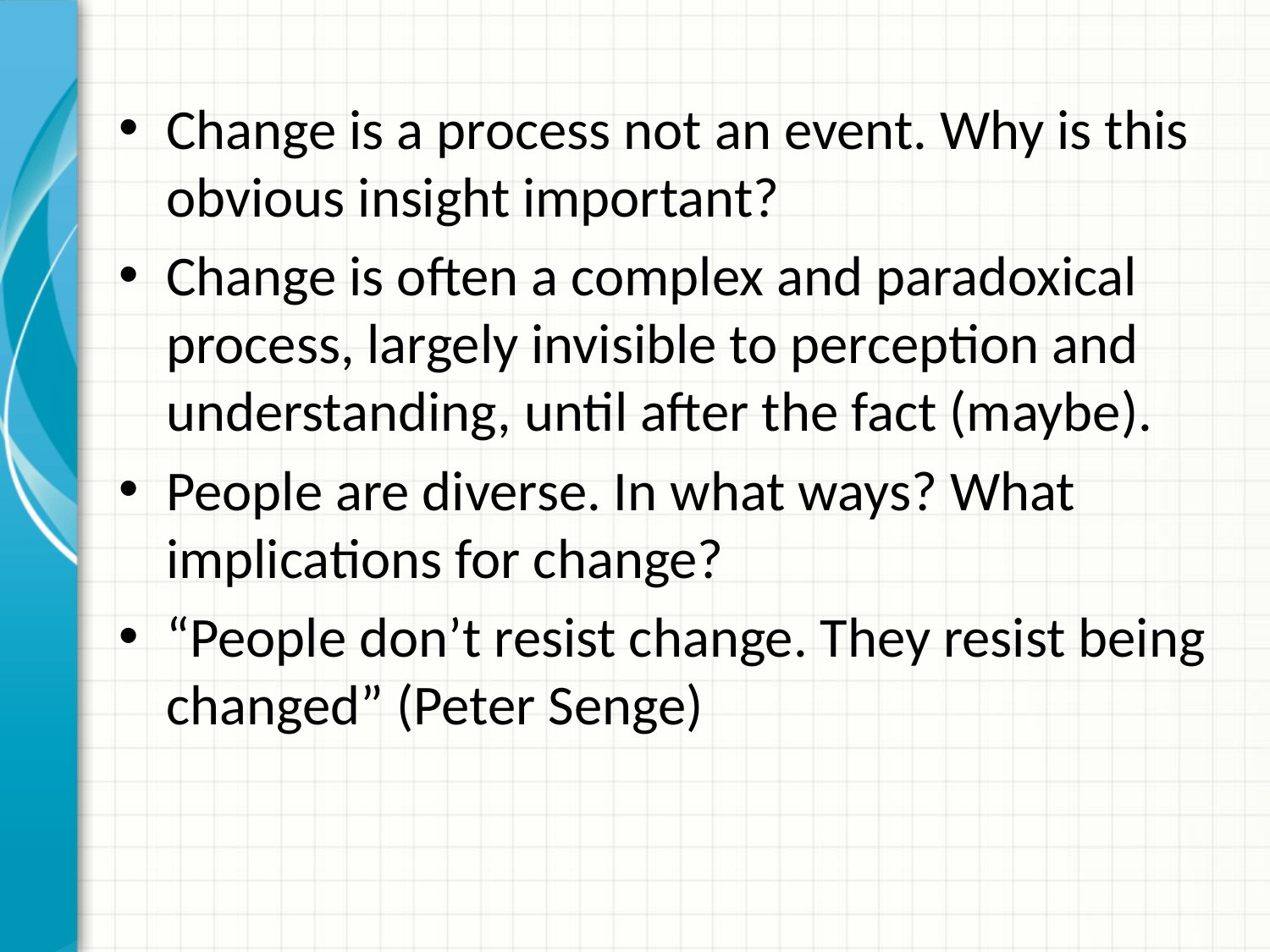

Change is a process not an event. Why is this obvious insight important?
Change is often a complex and paradoxical process, largely invisible to perception and understanding, until after the fact (maybe).
People are diverse. In what ways? What implications for change?
“People don’t resist change. They resist being changed” (Peter Senge)